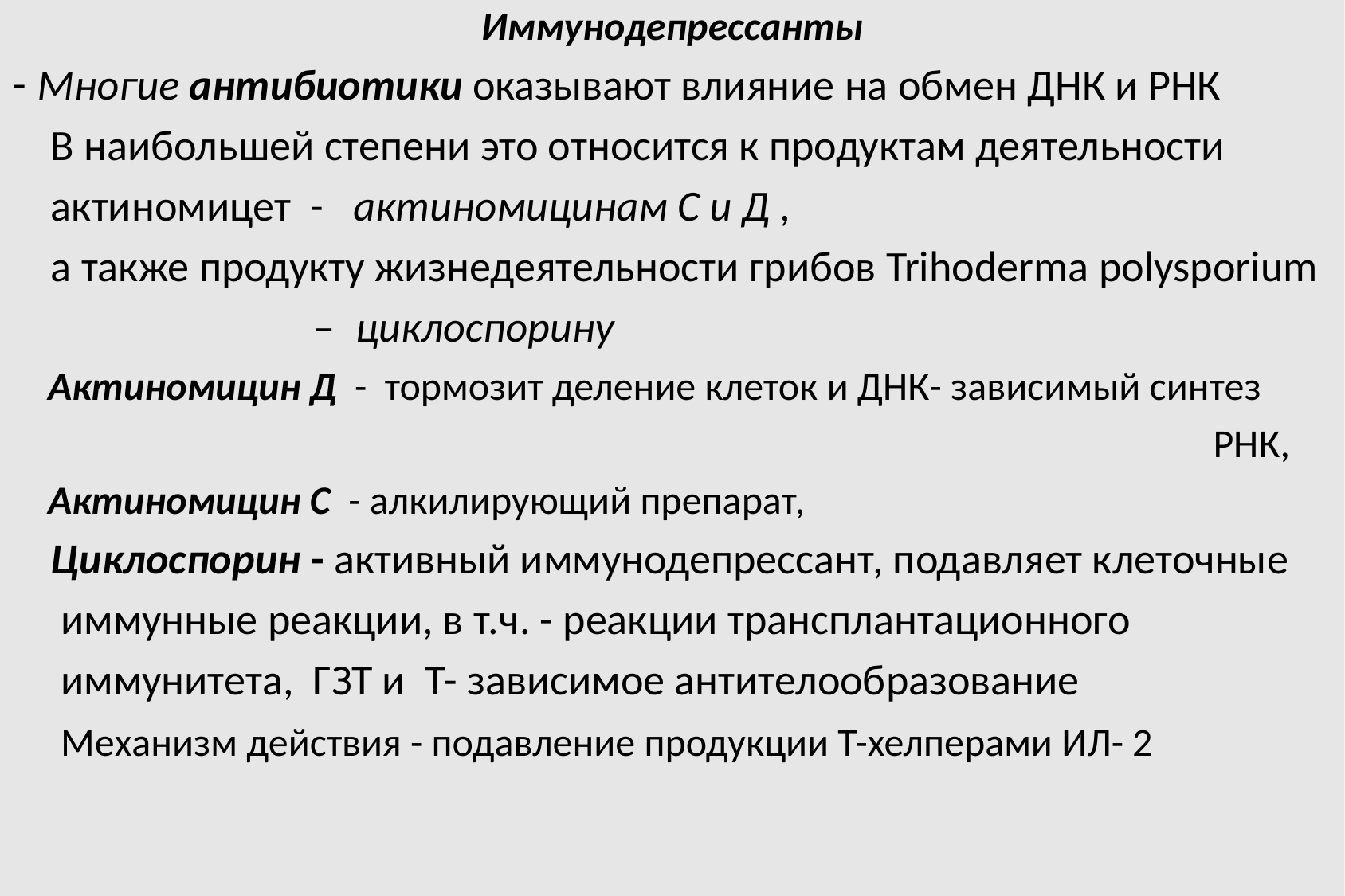

Иммунодепрессанты
Многие антибиотики оказывают влияние на обмен ДНК и РНК
    В наибольшей степени это относится к продуктам деятельности
    актиномицет  -   актиномицинам С и Д ,
    а также продукту жизнедеятельности грибов Trihoderma polysporium
                               –  циклоспорину
    Актиномицин Д  -  тормозит деление клеток и ДНК- зависимый синтез
                                                                                                                                      РНК,
    Актиномицин С  - алкилирующий препарат,
    Циклоспорин - активный иммунодепрессант, подавляет клеточные
     иммунные реакции, в т.ч. - реакции трансплантационного
     иммунитета,  ГЗТ и  Т- зависимое антителообразование
     Механизм действия - подавление продукции Т-хелперами ИЛ- 2